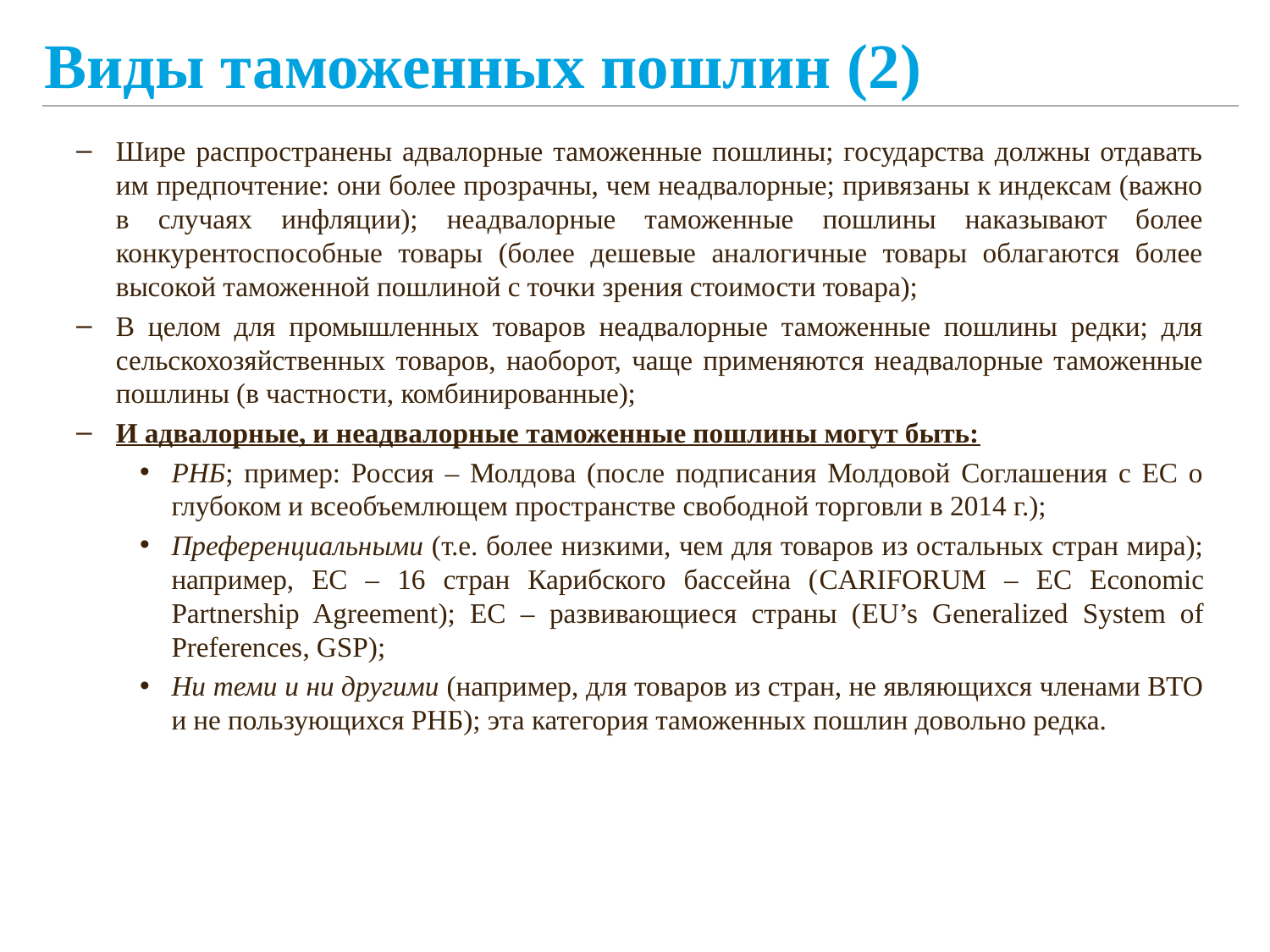

# Виды таможенных пошлин (2)
Шире распространены адвалорные таможенные пошлины; государства должны отдавать им предпочтение: они более прозрачны, чем неадвалорные; привязаны к индексам (важно в случаях инфляции); неадвалорные таможенные пошлины наказывают более конкурентоспособные товары (более дешевые аналогичные товары облагаются более высокой таможенной пошлиной с точки зрения стоимости товара);
В целом для промышленных товаров неадвалорные таможенные пошлины редки; для сельскохозяйственных товаров, наоборот, чаще применяются неадвалорные таможенные пошлины (в частности, комбинированные);
И адвалорные, и неадвалорные таможенные пошлины могут быть:
РНБ; пример: Россия – Молдова (после подписания Молдовой Соглашения с ЕС о глубоком и всеобъемлющем пространстве свободной торговли в 2014 г.);
Преференциальными (т.е. более низкими, чем для товаров из остальных стран мира); например, ЕС – 16 стран Карибского бассейна (CARIFORUM – EC Economic Partnership Agreement); ЕС – развивающиеся страны (EU’s Generalized System of Preferences, GSP);
Ни теми и ни другими (например, для товаров из стран, не являющихся членами ВТО и не пользующихся РНБ); эта категория таможенных пошлин довольно редка.